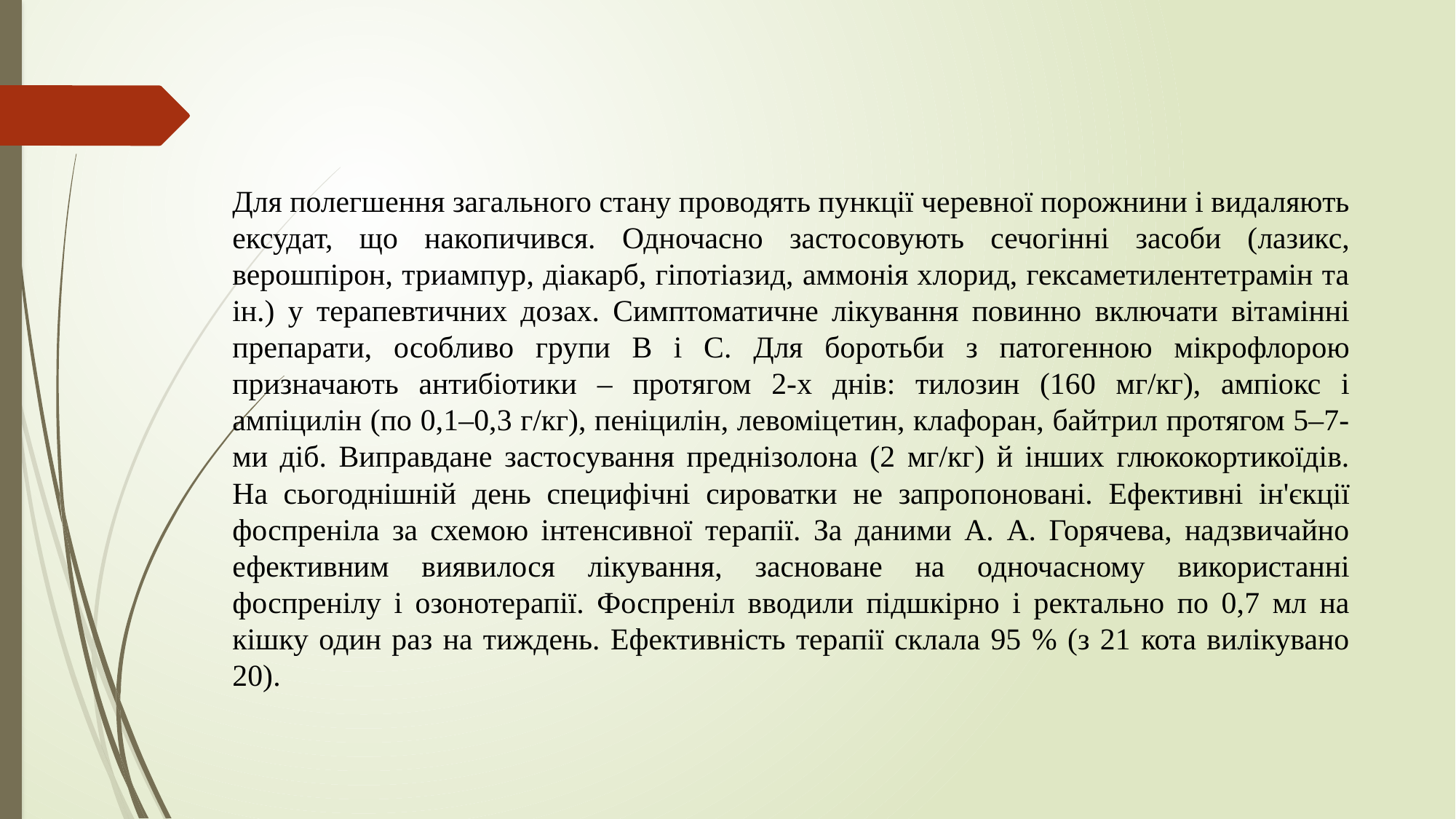

Для полегшення загального стану проводять пункції черевної порожнини і видаляють ексудат, що накопичився. Одночасно застосовують сечогінні засоби (лазикс, верошпірон, триампур, діакарб, гіпотіазид, аммонія хлорид, гексаметилентетрамін та ін.) у терапевтичних дозах. Симптоматичне лікування повинно включати вітамінні препарати, особливо групи В і С. Для боротьби з патогенною мікрофлорою призначають антибіотики – протягом 2-х днів: тилозин (160 мг/кг), ампіокс і ампіцилін (по 0,1–0,3 г/кг), пеніцилін, левоміцетин, клафоран, байтрил протягом 5–7-ми діб. Виправдане застосування преднізолона (2 мг/кг) й інших глюкокортикоїдів. На сьогоднішній день специфічні сироватки не запропоновані. Ефективні ін'єкції фоспреніла за схемою інтенсивної терапії. За даними А. А. Горячева, надзвичайно ефективним виявилося лікування, засноване на одночасному використанні фоспренілу і озонотерапії. Фоспреніл вводили підшкірно і ректально по 0,7 мл на кішку один раз на тиждень. Ефективність терапії склала 95 % (з 21 кота вилікувано 20).